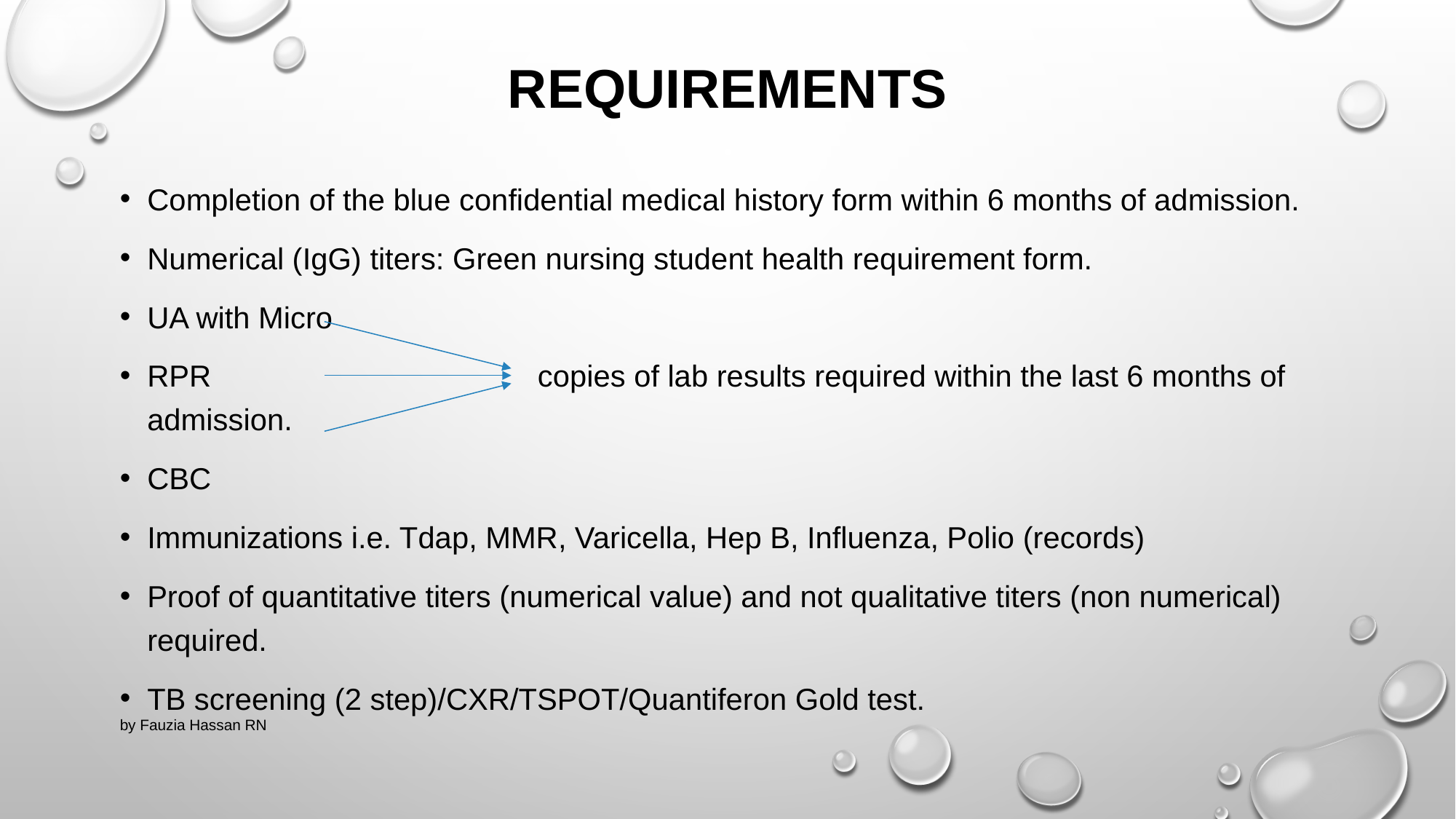

# requirements
Completion of the blue confidential medical history form within 6 months of admission.
Numerical (IgG) titers: Green nursing student health requirement form.
UA with Micro
RPR                                       copies of lab results required within the last 6 months of admission.
CBC
Immunizations i.e. Tdap, MMR, Varicella, Hep B, Influenza, Polio (records)
Proof of quantitative titers (numerical value) and not qualitative titers (non numerical) required.
TB screening (2 step)/CXR/TSPOT/Quantiferon Gold test.

by Fauzia Hassan RN